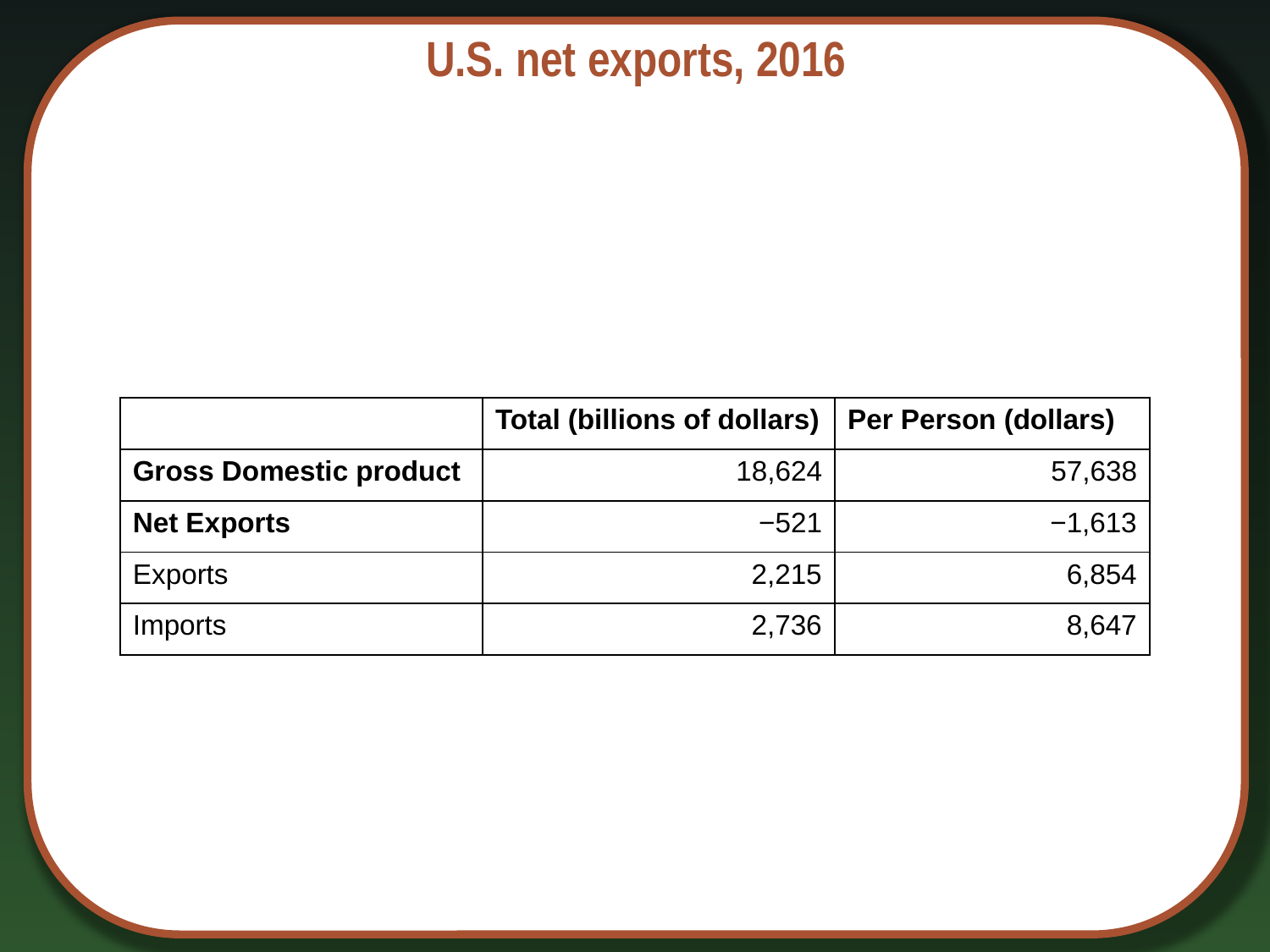

# U.S. net exports, 2016
|  | Total (billions of dollars) | Per Person (dollars) |
| --- | --- | --- |
| Gross Domestic product | 18,624 | 57,638 |
| Net Exports | −521 | −1,613 |
| Exports | 2,215 | 6,854 |
| Imports | 2,736 | 8,647 |